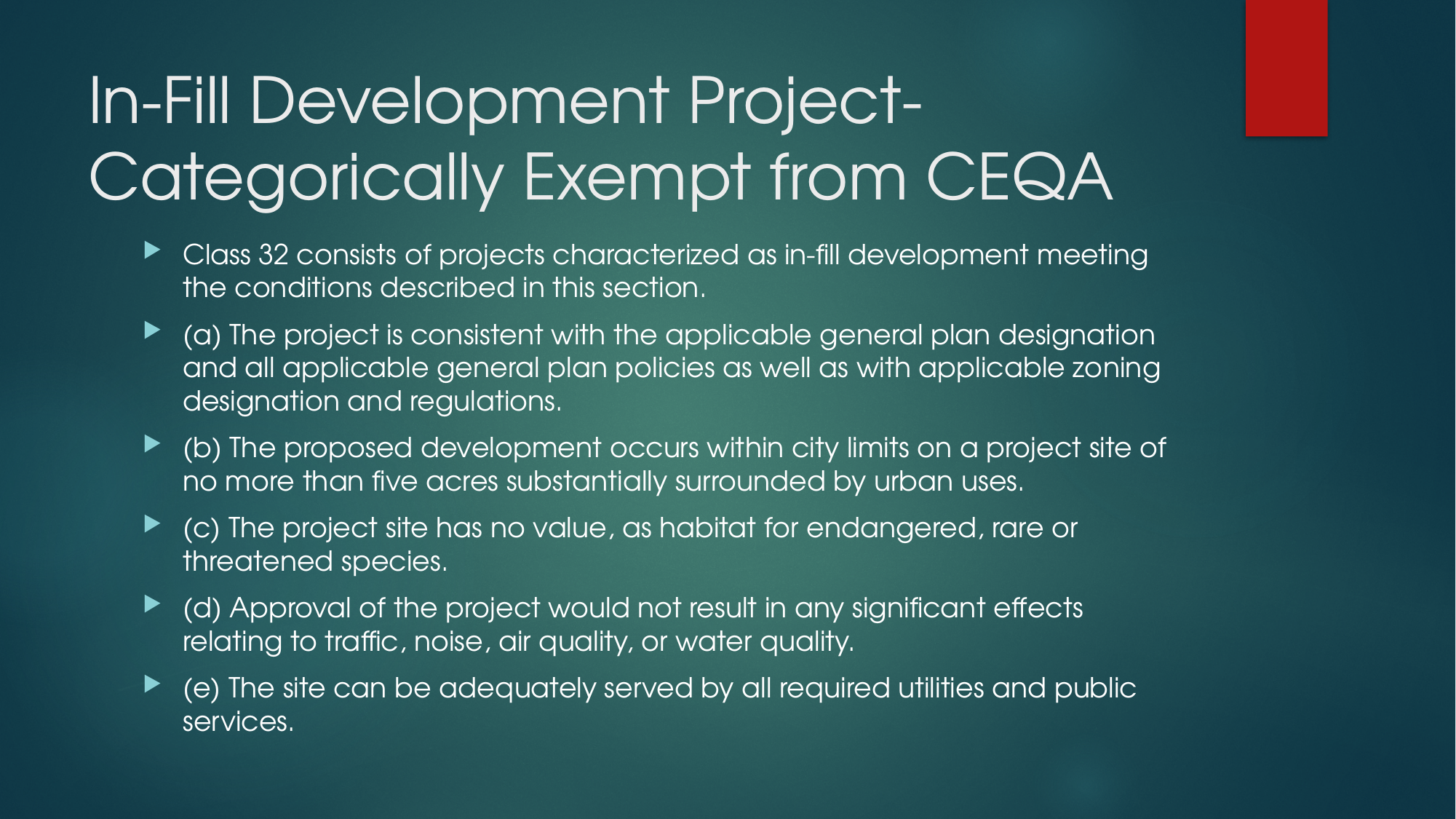

# In-Fill Development Project- Categorically Exempt from CEQA
Class 32 consists of projects characterized as in-fill development meeting the conditions described in this section.
(a) The project is consistent with the applicable general plan designation and all applicable general plan policies as well as with applicable zoning designation and regulations.
(b) The proposed development occurs within city limits on a project site of no more than five acres substantially surrounded by urban uses.
(c) The project site has no value, as habitat for endangered, rare or threatened species.
(d) Approval of the project would not result in any significant effects relating to traffic, noise, air quality, or water quality.
(e) The site can be adequately served by all required utilities and public services.